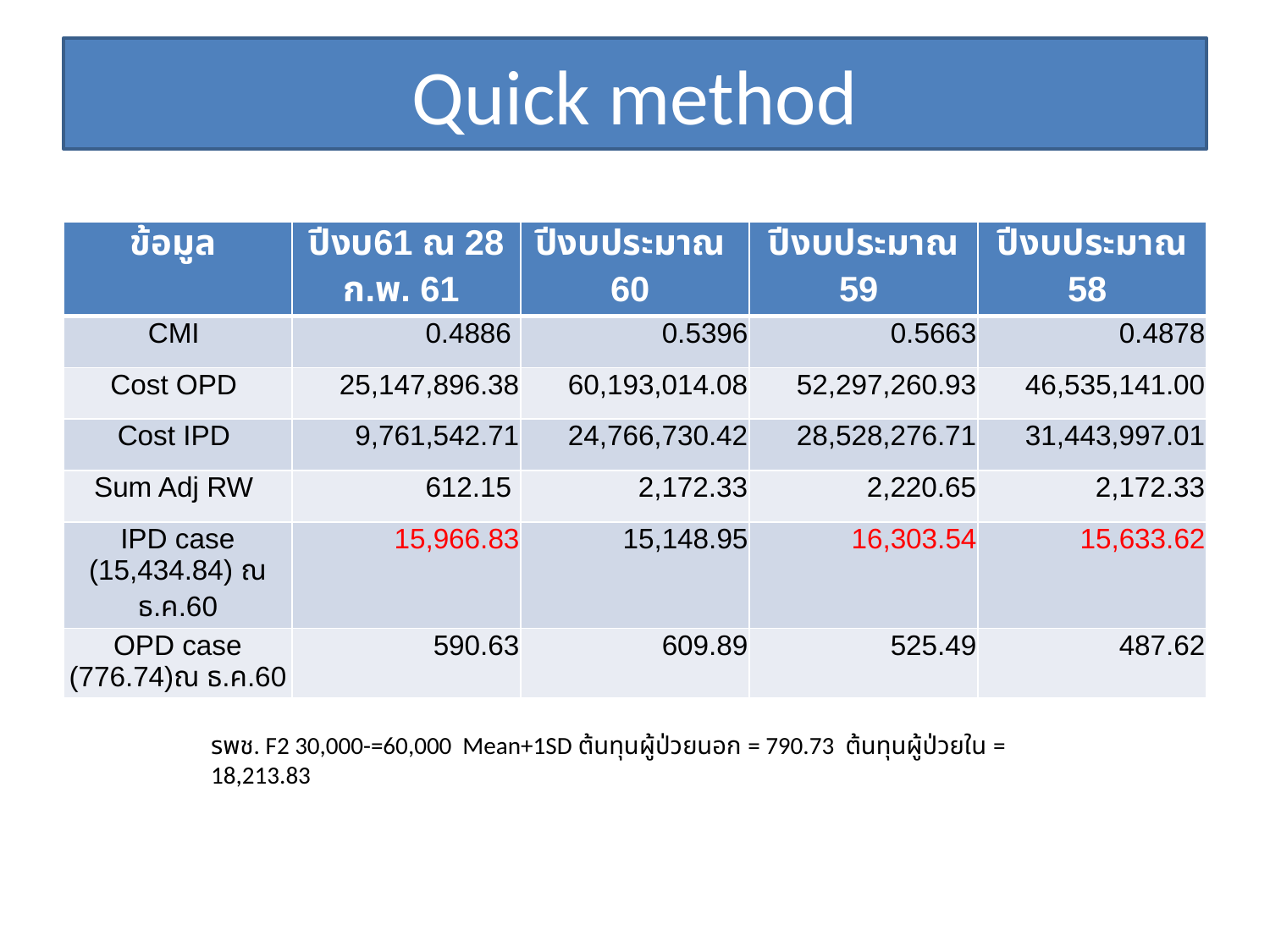

# Quick method
| ข้อมูล | ปีงบ61 ณ 28 ก.พ. 61 | ปีงบประมาณ 60 | ปีงบประมาณ 59 | ปีงบประมาณ 58 |
| --- | --- | --- | --- | --- |
| CMI | 0.4886 | 0.5396 | 0.5663 | 0.4878 |
| Cost OPD | 25,147,896.38 | 60,193,014.08 | 52,297,260.93 | 46,535,141.00 |
| Cost IPD | 9,761,542.71 | 24,766,730.42 | 28,528,276.71 | 31,443,997.01 |
| Sum Adj RW | 612.15 | 2,172.33 | 2,220.65 | 2,172.33 |
| IPD case (15,434.84) ณ ธ.ค.60 | 15,966.83 | 15,148.95 | 16,303.54 | 15,633.62 |
| OPD case (776.74)ณ ธ.ค.60 | 590.63 | 609.89 | 525.49 | 487.62 |
รพช. F2 30,000-=60,000  Mean+1SD ต้นทุนผู้ป่วยนอก = 790.73  ต้นทุนผู้ป่วยใน = 18,213.83